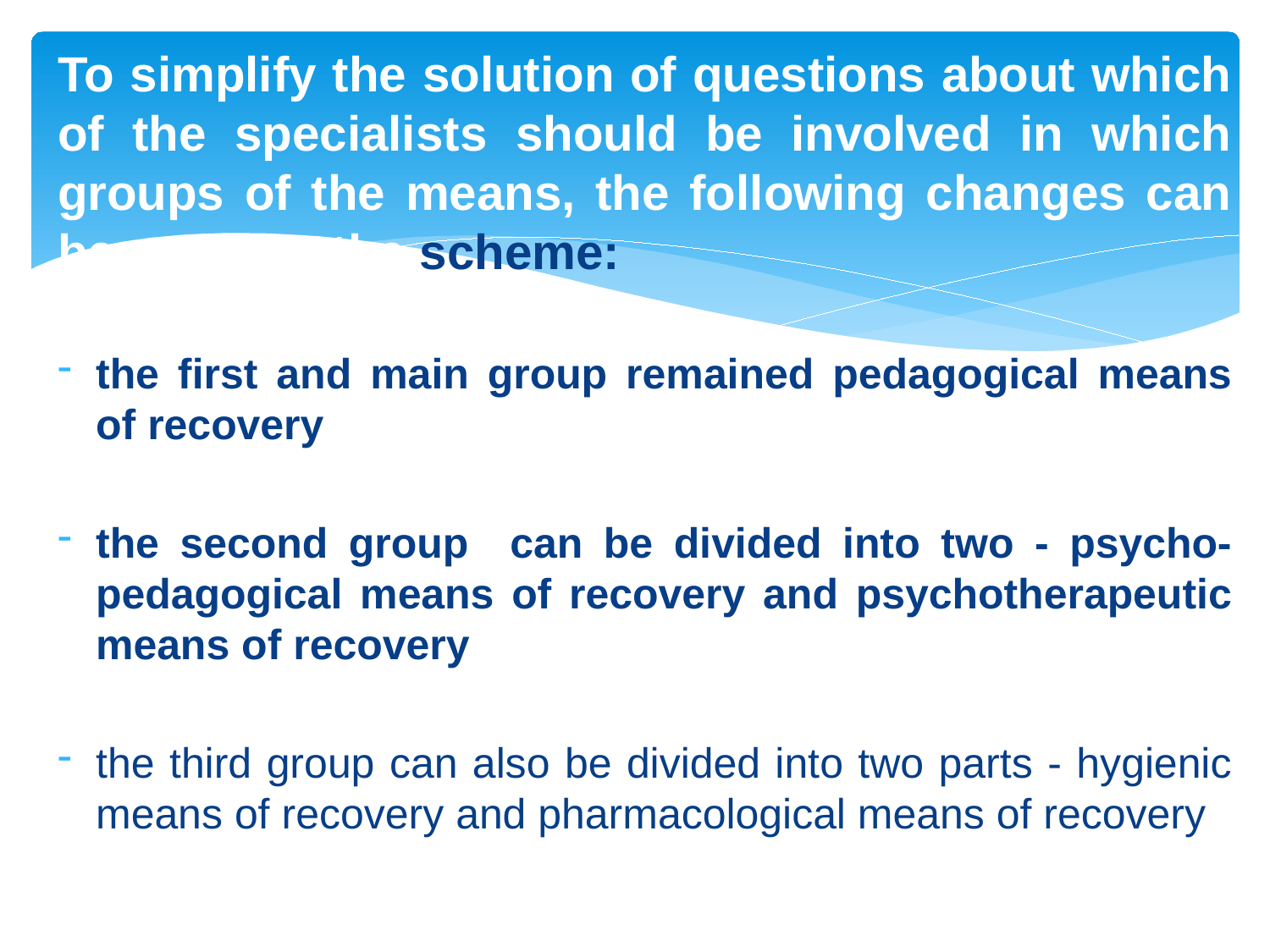

To simplify the solution of questions about which of the specialists should be involved in which groups of the means, the following changes can be made to the scheme:

the first and main group remained pedagogical means of recovery

the second group  can be divided into two - psycho-pedagogical means of recovery and psychotherapeutic means of recovery

the third group can also be divided into two parts - hygienic means of recovery and pharmacological means of recovery